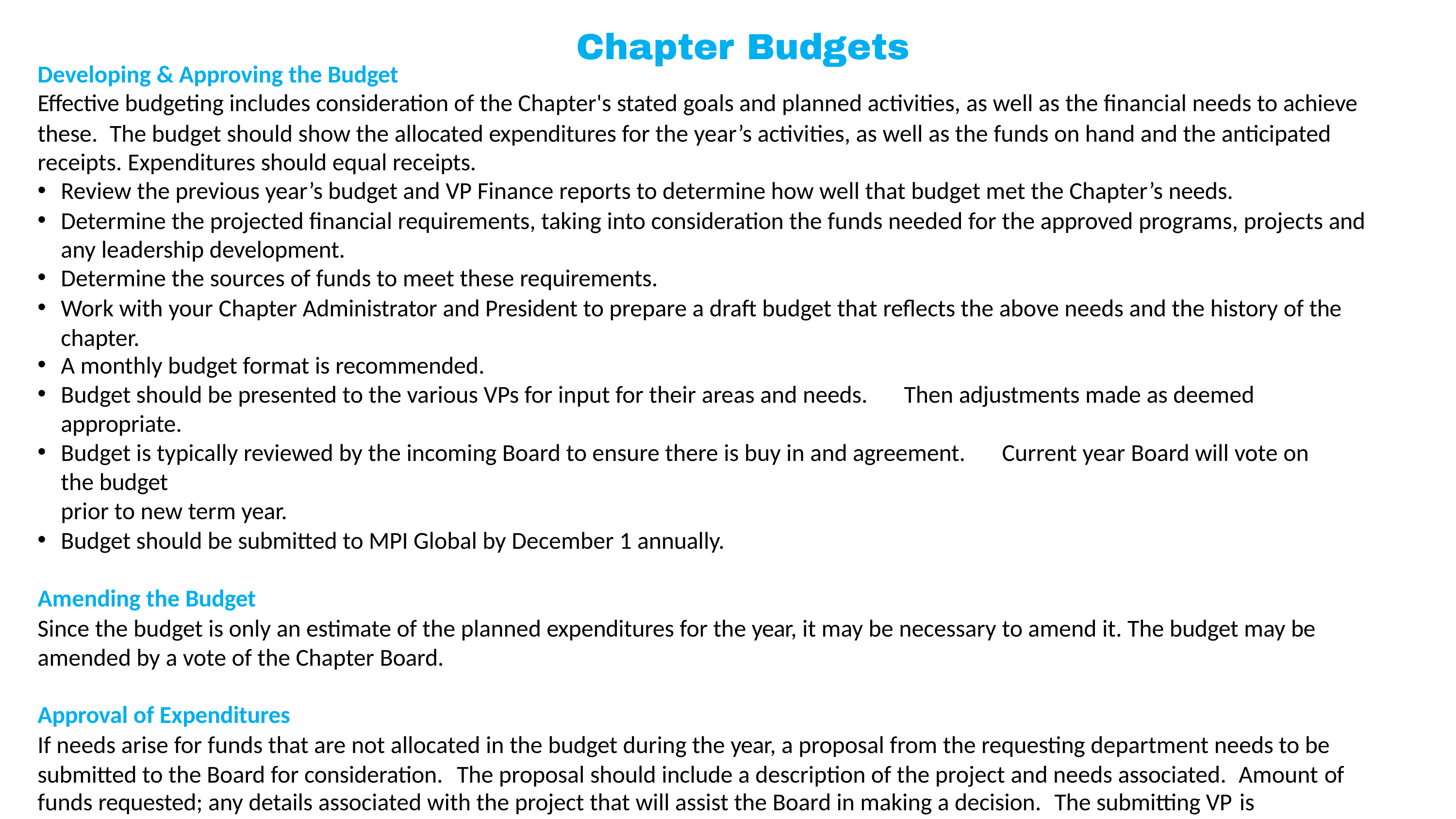

# Chapter Budgets
Developing & Approving the Budget
Effective budgeting includes consideration of the Chapter's stated goals and planned activities, as well as the financial needs to achieve
these.	The budget should show the allocated expenditures for the year’s activities, as well as the funds on hand and the anticipated receipts. Expenditures should equal receipts.
Review the previous year’s budget and VP Finance reports to determine how well that budget met the Chapter’s needs.
Determine the projected financial requirements, taking into consideration the funds needed for the approved programs, projects and any leadership development.
Determine the sources of funds to meet these requirements.
Work with your Chapter Administrator and President to prepare a draft budget that reflects the above needs and the history of the chapter.
A monthly budget format is recommended.
Budget should be presented to the various VPs for input for their areas and needs.	Then adjustments made as deemed appropriate.
Budget is typically reviewed by the incoming Board to ensure there is buy in and agreement.	Current year Board will vote on the budget
prior to new term year.
Budget should be submitted to MPI Global by December 1 annually.
Amending the Budget
Since the budget is only an estimate of the planned expenditures for the year, it may be necessary to amend it. The budget may be amended by a vote of the Chapter Board.
Approval of Expenditures
If needs arise for funds that are not allocated in the budget during the year, a proposal from the requesting department needs to be submitted to the Board for consideration.	The proposal should include a description of the project and needs associated.	Amount of
funds requested; any details associated with the project that will assist the Board in making a decision.	The submitting VP is responsible to
provide all necessary details to consider the proposal.